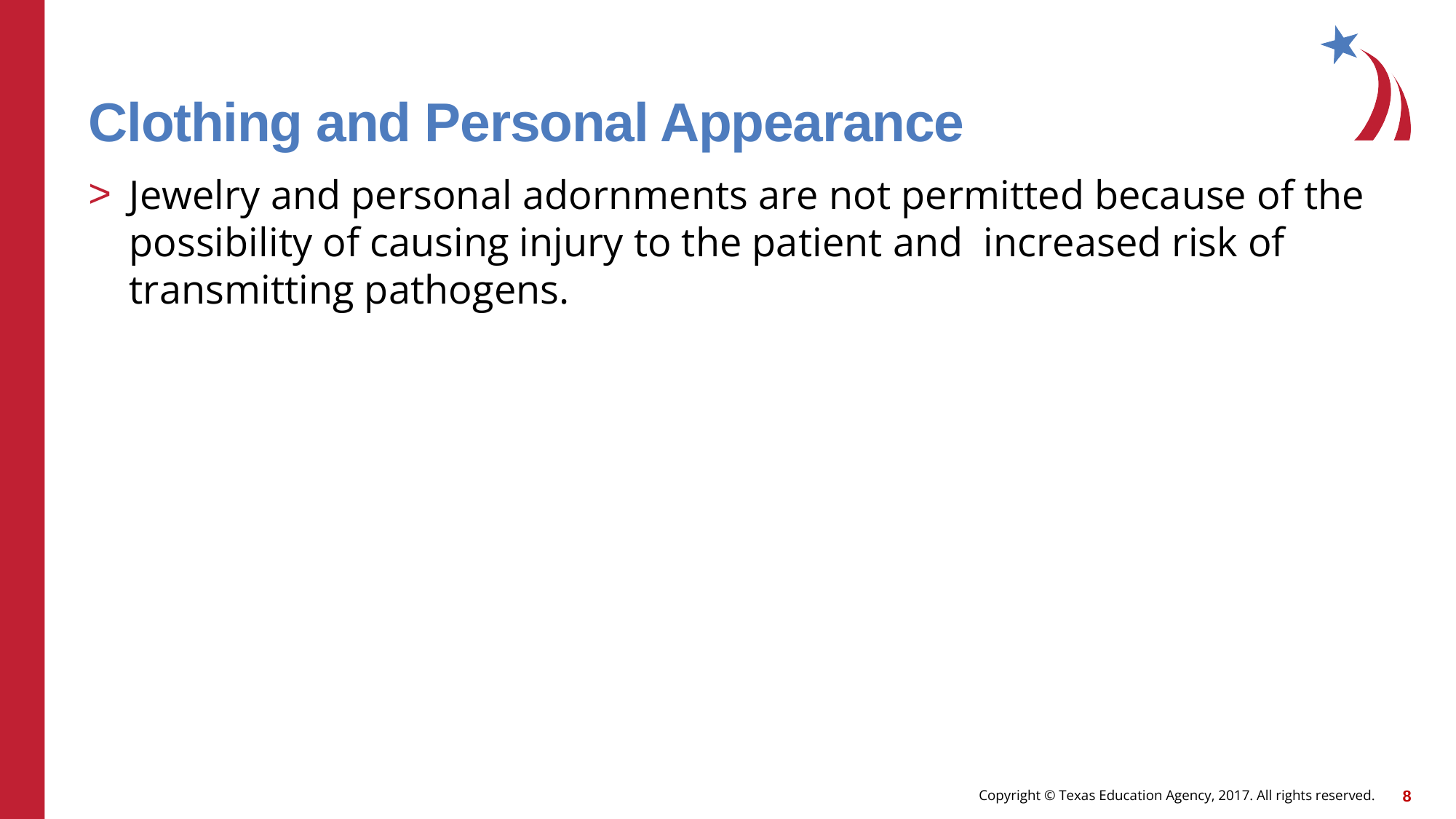

# Clothing and Personal Appearance
Jewelry and personal adornments are not permitted because of the possibility of causing injury to the patient and  increased risk of transmitting pathogens.